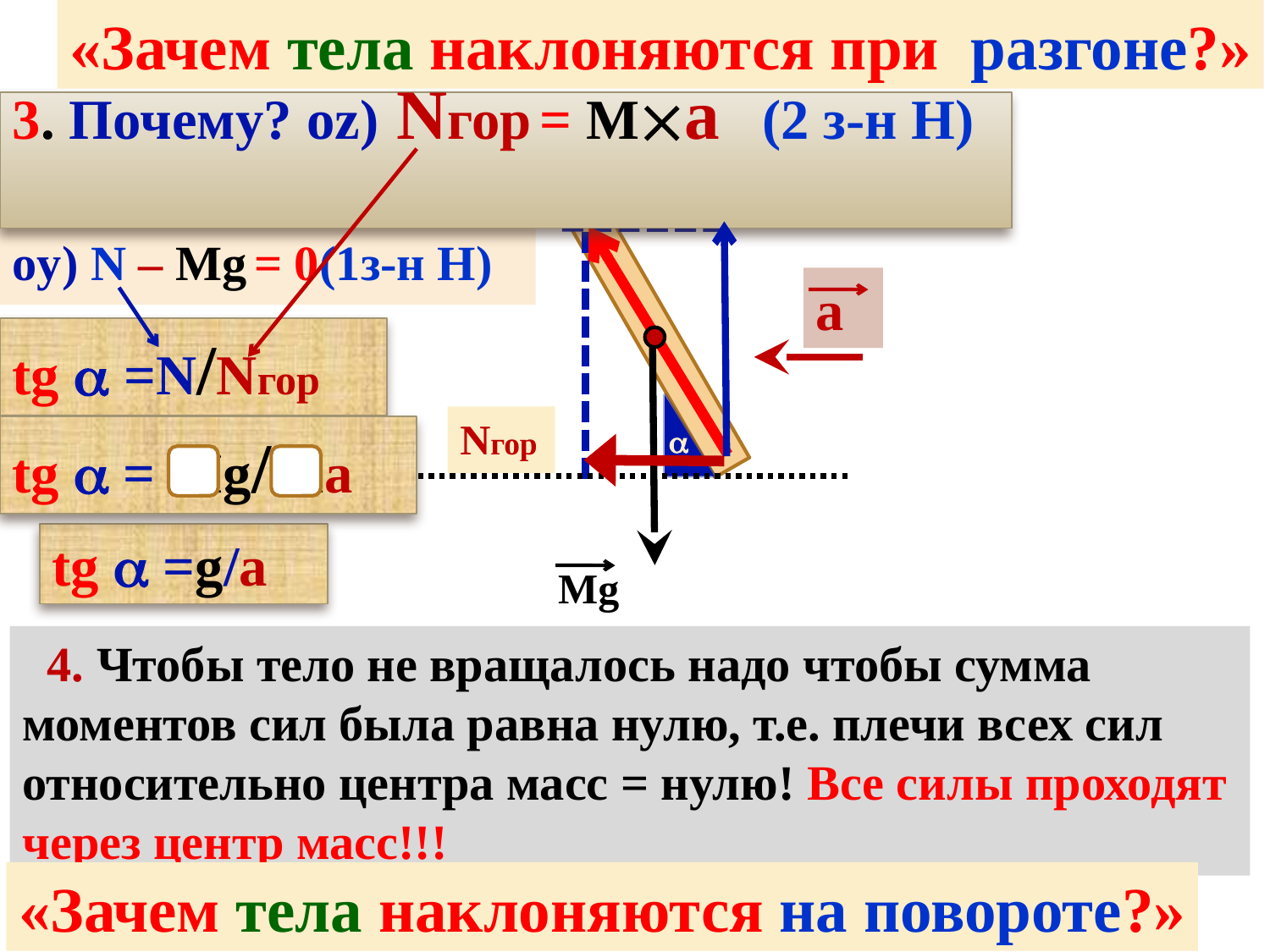

«Зачем тела наклоняются при  разгоне?»
3. Почему? oz) Nгор = M×a   (2 з-н Н)
Nобщ
N
oy) N – Mg = 0(1з-н Н)
а

tg α =N/Nгор

Nгор
α
tg α = Mg/Ma

tg α =g/a
Mg
4. Чтобы тело не вращалось надо чтобы сумма моментов сил была равна нулю, т.е. плечи всех сил относительно центра масс = нулю! Все силы проходят через центр масс!!!
«Зачем тела наклоняются на повороте?»